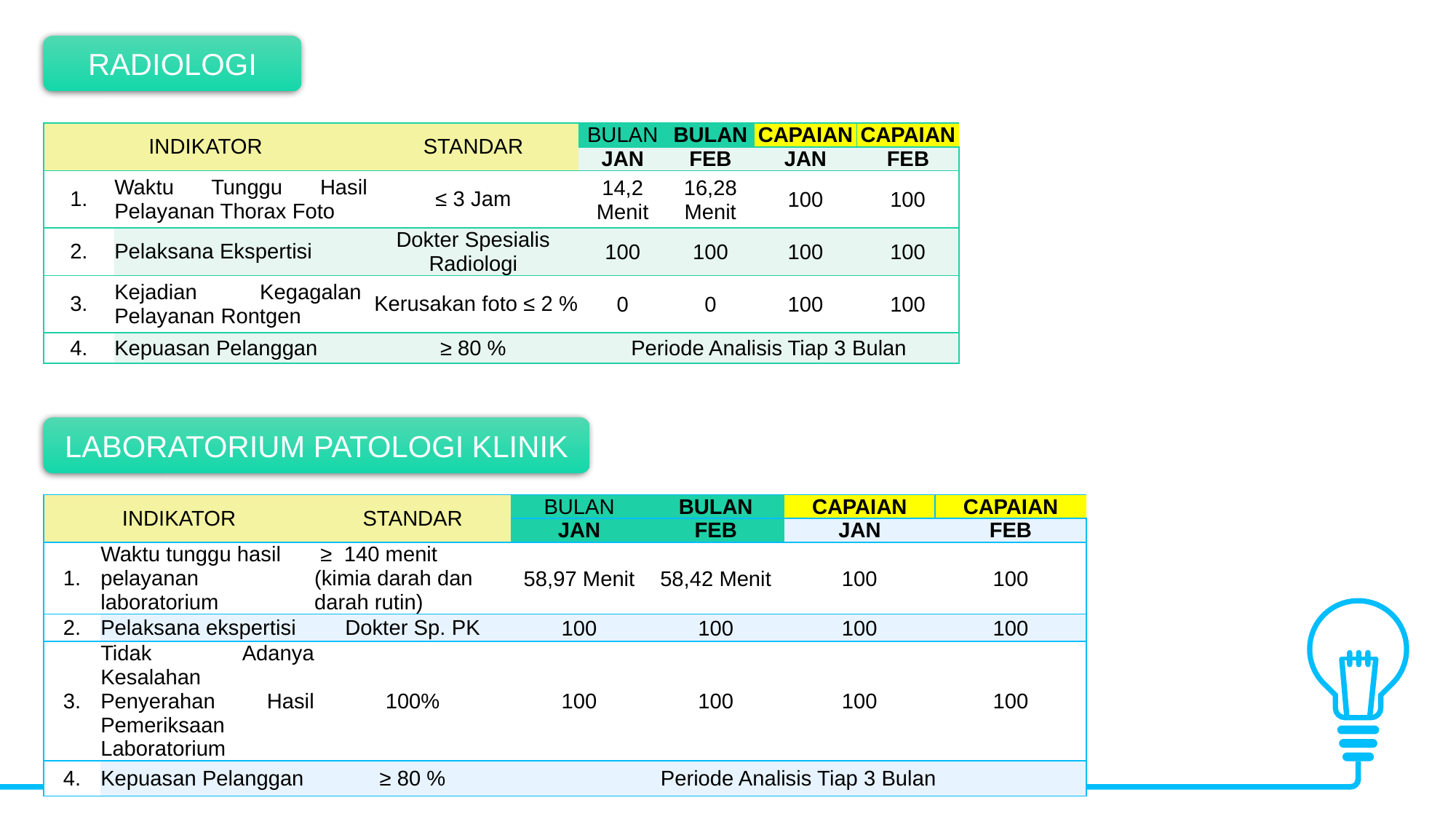

RADIOLOGI
| INDIKATOR |  | STANDAR | BULAN | BULAN | CAPAIAN | CAPAIAN |
| --- | --- | --- | --- | --- | --- | --- |
|  |  |  | JAN | FEB | JAN | FEB |
| 1. | Waktu Tunggu Hasil Pelayanan Thorax Foto | ≤ 3 Jam | 14,2 Menit | 16,28 Menit | 100 | 100 |
| 2. | Pelaksana Ekspertisi | Dokter Spesialis Radiologi | 100 | 100 | 100 | 100 |
| 3. | Kejadian Kegagalan  Pelayanan Rontgen | Kerusakan foto ≤ 2 % | 0 | 0 | 100 | 100 |
| 4. | Kepuasan Pelanggan | ≥ 80 % | Periode Analisis Tiap 3 Bulan |  |  |  |
LABORATORIUM PATOLOGI KLINIK
| INDIKATOR |  | STANDAR | BULAN | BULAN | CAPAIAN | CAPAIAN |
| --- | --- | --- | --- | --- | --- | --- |
|  |  |  | JAN | FEB | JAN | FEB |
| 1. | Waktu tunggu hasil pelayanan laboratorium | ≥  140 menit          (kimia darah dan darah rutin) | 58,97 Menit | 58,42 Menit | 100 | 100 |
| 2. | Pelaksana ekspertisi | Dokter Sp. PK | 100 | 100 | 100 | 100 |
| 3. | Tidak Adanya Kesalahan Penyerahan Hasil Pemeriksaan Laboratorium | 100% | 100 | 100 | 100 | 100 |
| 4. | Kepuasan Pelanggan | ≥ 80 % | Periode Analisis Tiap 3 Bulan |  |  |  |